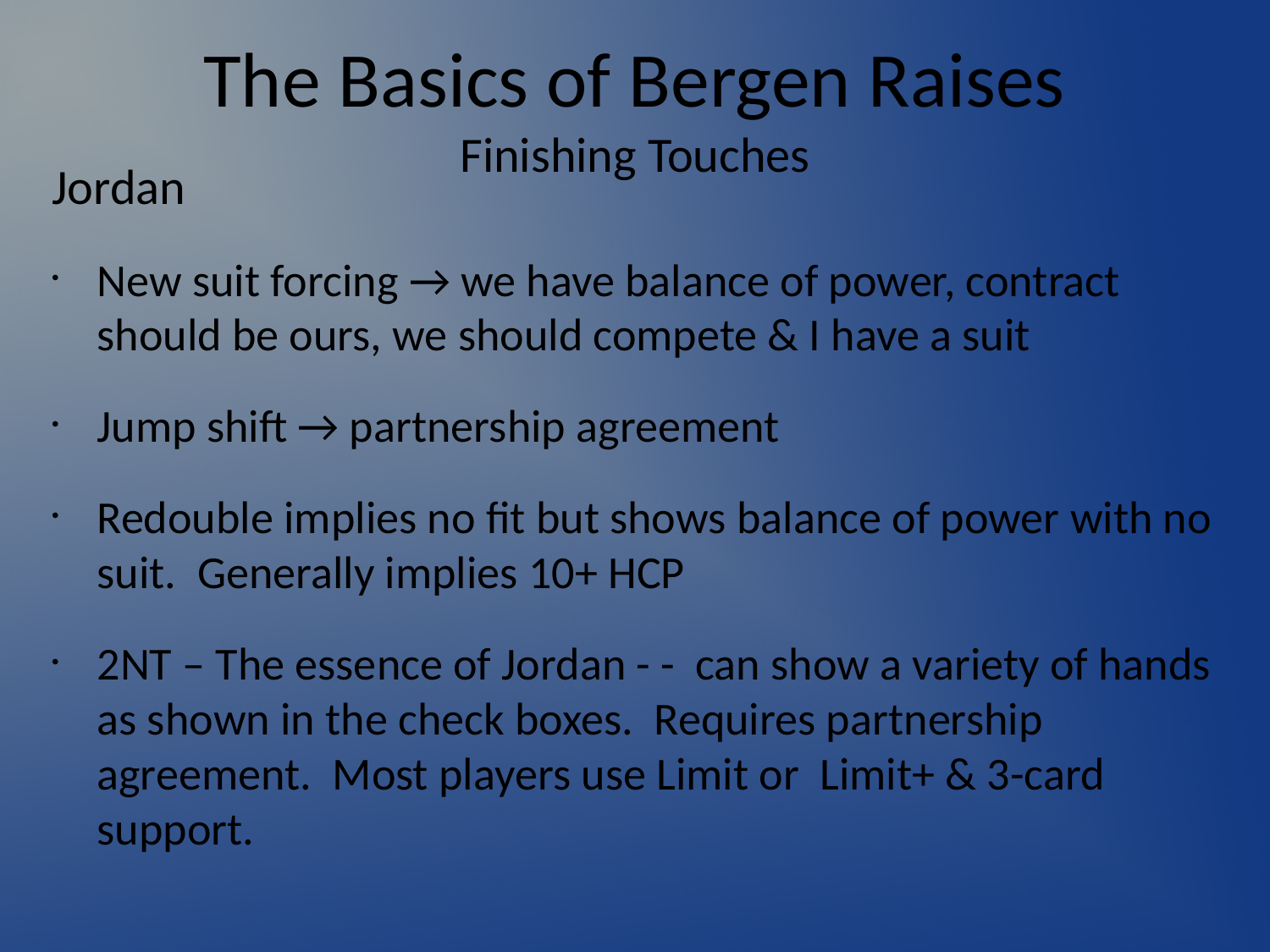

# The Basics of Bergen Raises Finishing Touches
Jordan
New suit forcing → we have balance of power, contract  should be ours, we should compete & I have a suit
Jump shift → partnership agreement
Redouble implies no fit but shows balance of power with no suit.  Generally implies 10+ HCP
2NT – The essence of Jordan - -  can show a variety of hands as shown in the check boxes.  Requires partnership agreement.  Most players use Limit or  Limit+ & 3-card support.